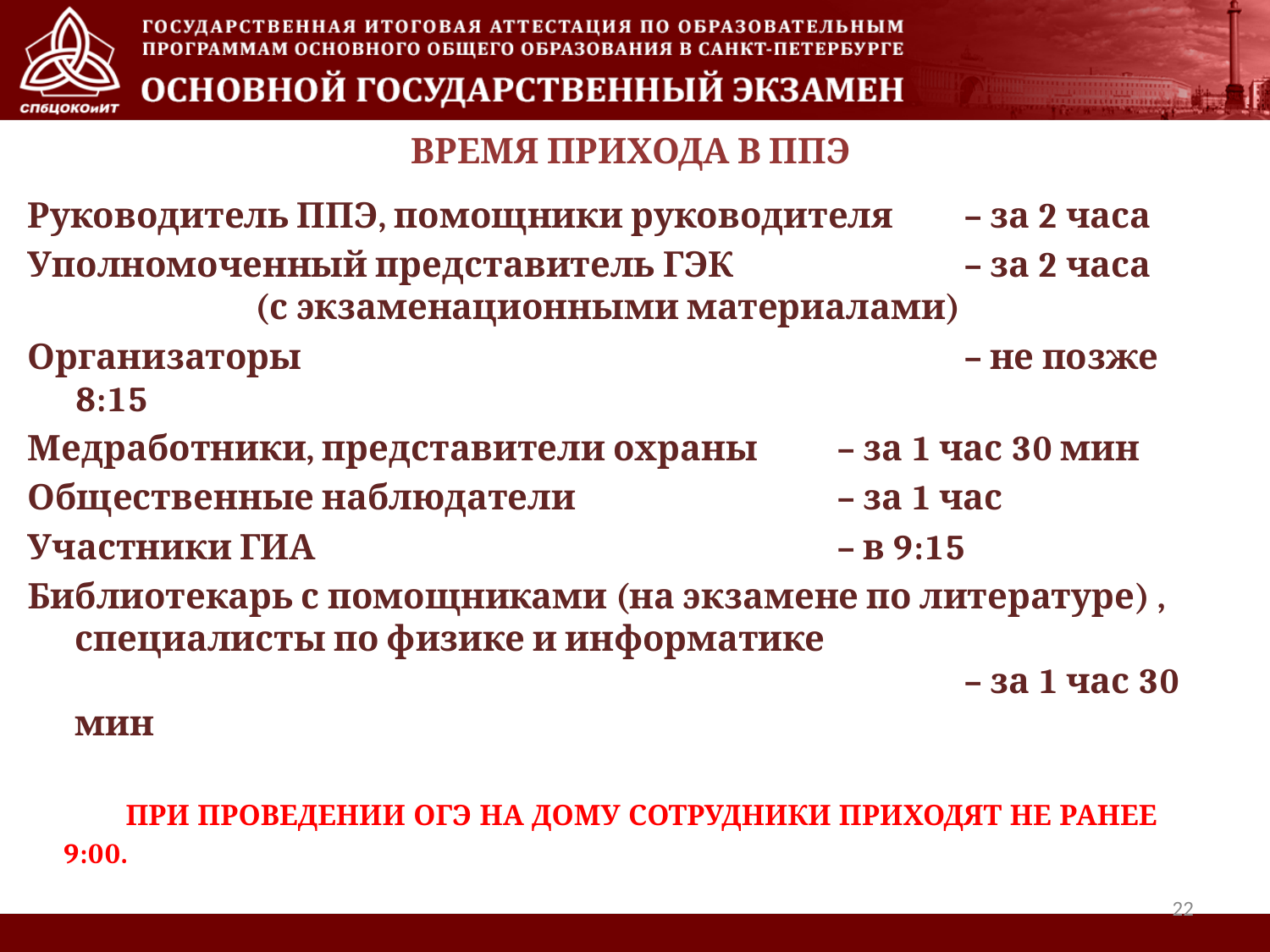

# ВРЕМЯ ПРИХОДА В ППЭ
Руководитель ППЭ, помощники руководителя 	– за 2 часа
Уполномоченный представитель ГЭК      		– за 2 часа                             (с экзаменационными материалами)
Организаторы                                                  			– не позже 8:15
Медработники, представители охраны  	– за 1 час 30 мин
Общественные наблюдатели                     	– за 1 час
Участники ГИА                                                		– в 9:15
Библиотекарь с помощниками (на экзамене по литературе) , специалисты по физике и информатике                                                                            						– за 1 час 30 мин
При проведении ОГЭ на дому сотрудники приходят не ранее 9:00.
22